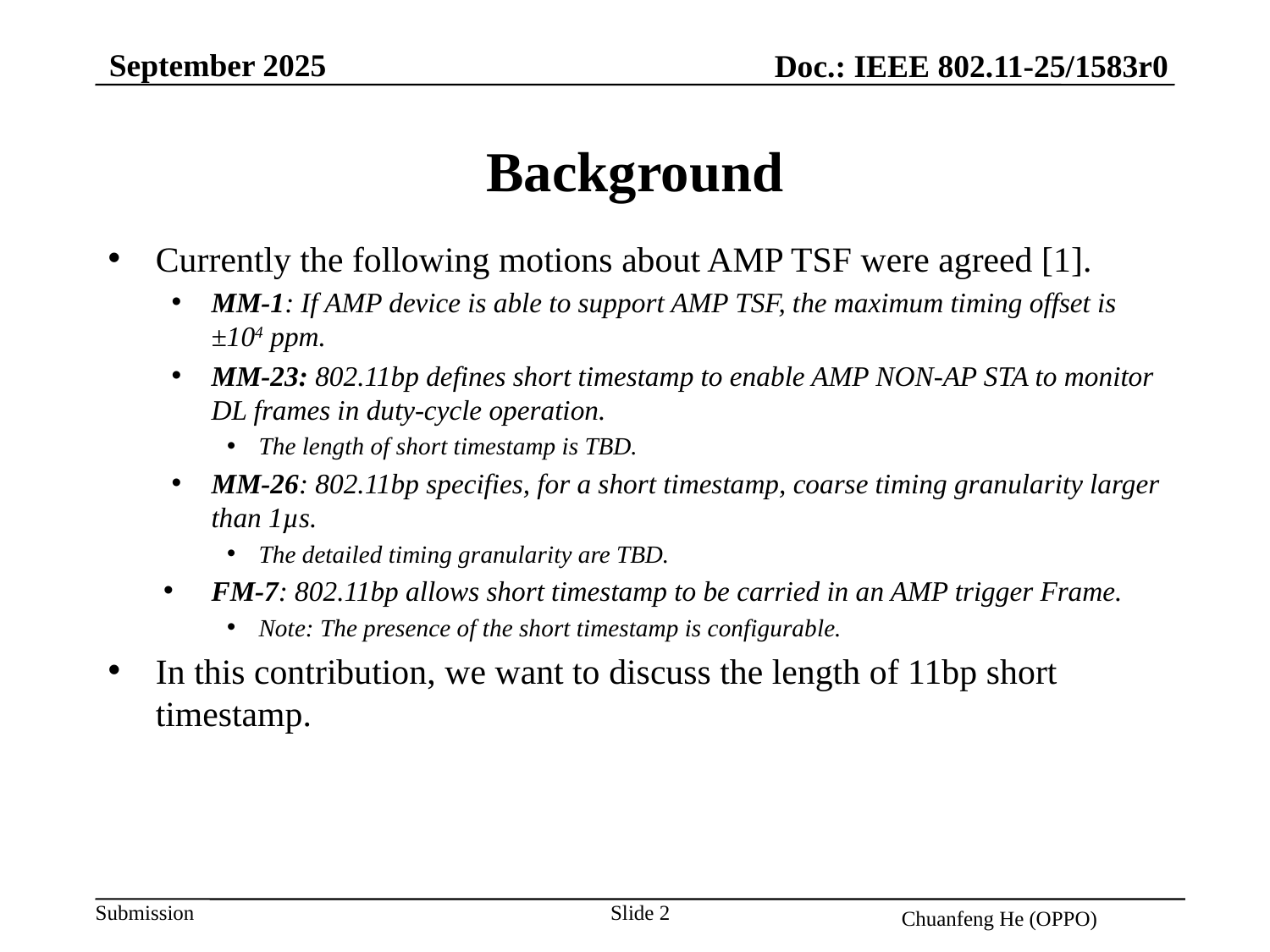

September 2025
Doc.: IEEE 802.11-25/1583r0
# Background
Currently the following motions about AMP TSF were agreed [1].
MM-1: If AMP device is able to support AMP TSF, the maximum timing offset is ±104 ppm.
MM-23: 802.11bp defines short timestamp to enable AMP NON-AP STA to monitor DL frames in duty-cycle operation.
The length of short timestamp is TBD.
MM-26: 802.11bp specifies, for a short timestamp, coarse timing granularity larger than 1µs.
The detailed timing granularity are TBD.
FM-7: 802.11bp allows short timestamp to be carried in an AMP trigger Frame.
Note: The presence of the short timestamp is configurable.
In this contribution, we want to discuss the length of 11bp short timestamp.

Slide 2
Chuanfeng He (OPPO)